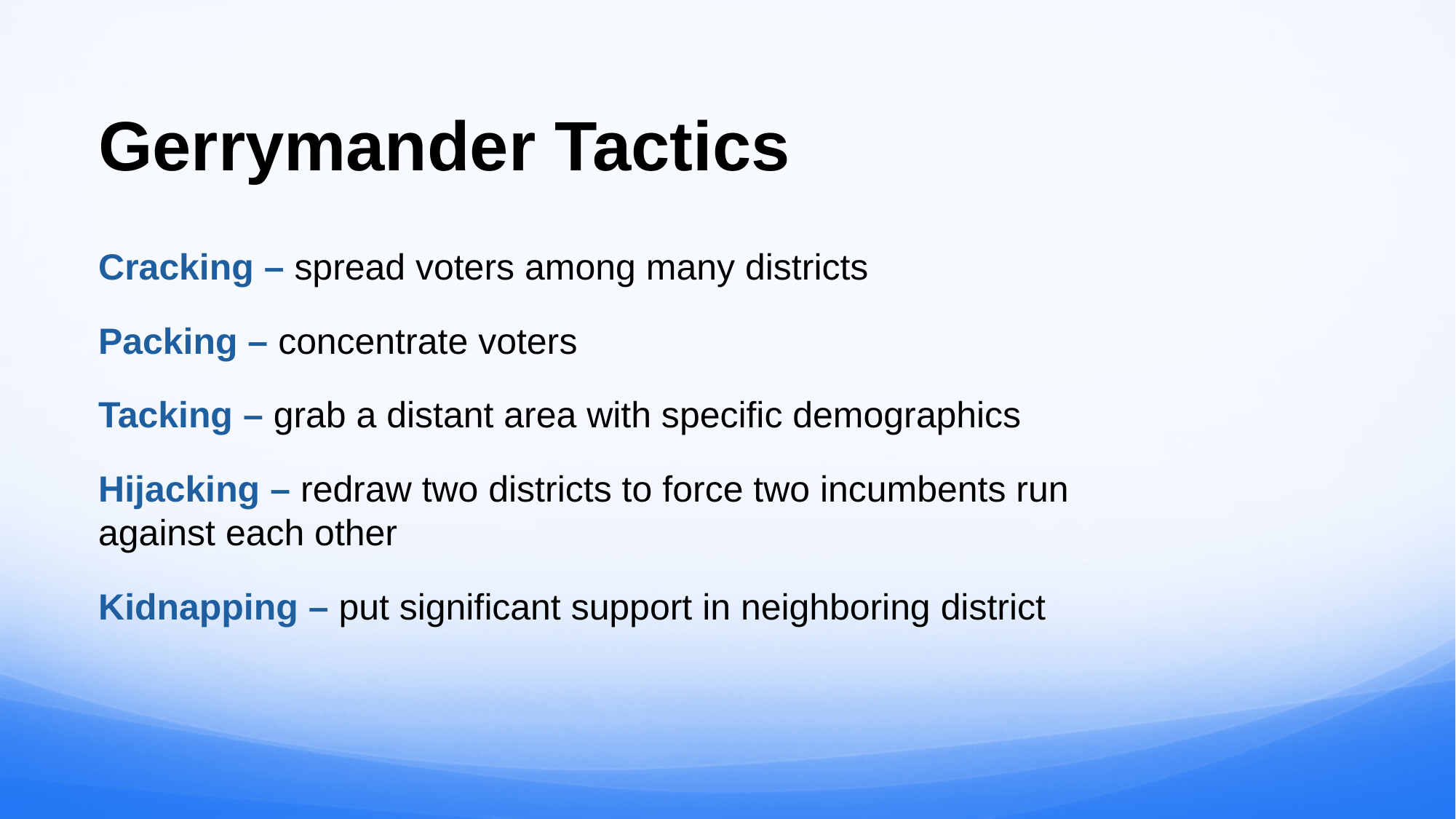

# Gerrymander Tactics
Cracking – spread voters among many districts
Packing – concentrate voters
Tacking – grab a distant area with specific demographics
Hijacking – redraw two districts to force two incumbents run against each other
Kidnapping – put significant support in neighboring district